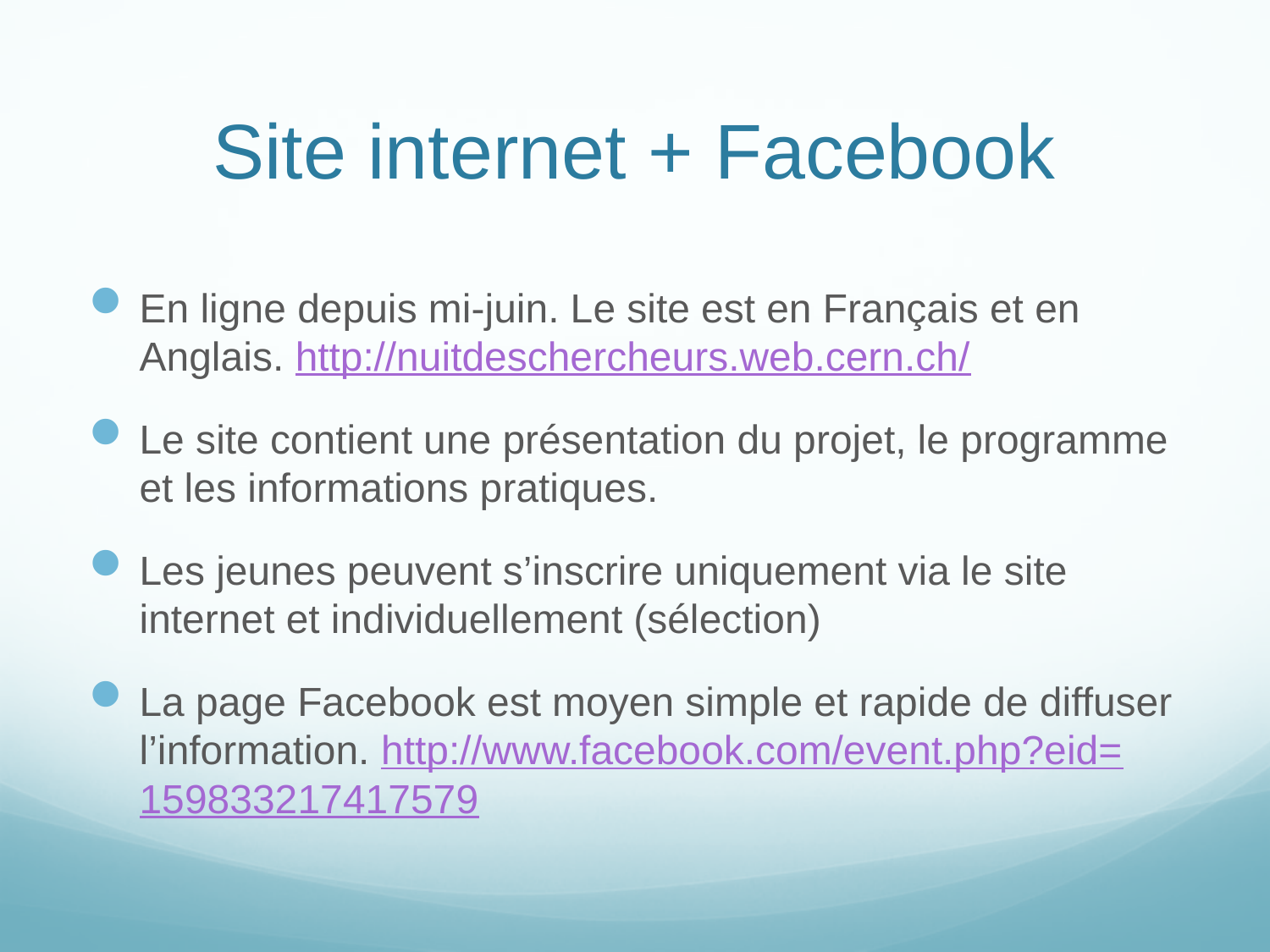

# Site internet + Facebook
En ligne depuis mi-juin. Le site est en Français et en Anglais. http://nuitdeschercheurs.web.cern.ch/
Le site contient une présentation du projet, le programme et les informations pratiques.
Les jeunes peuvent s’inscrire uniquement via le site internet et individuellement (sélection)
La page Facebook est moyen simple et rapide de diffuser l’information. http://www.facebook.com/event.php?eid=159833217417579